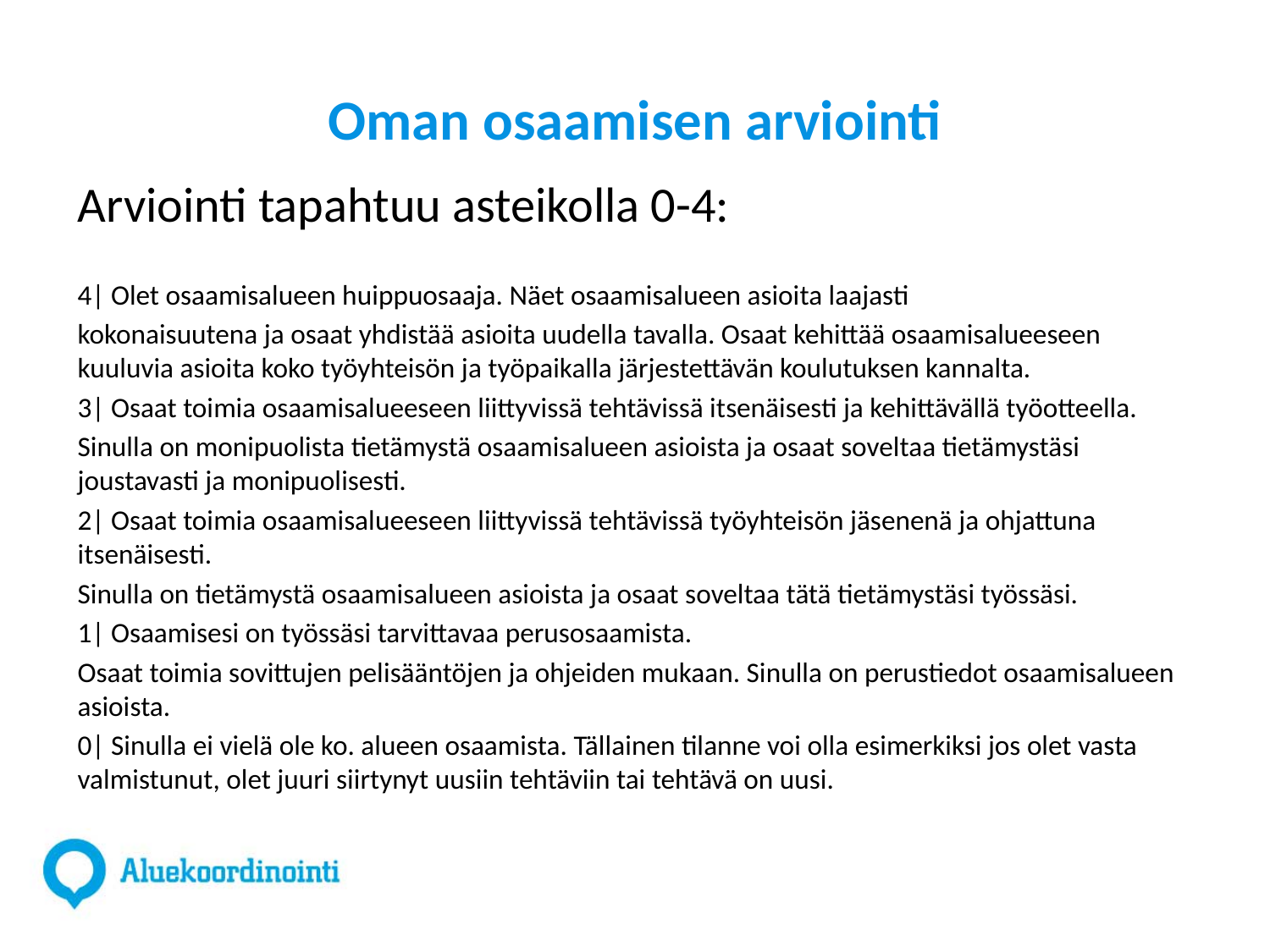

# Oman osaamisen arviointi
Arviointi tapahtuu asteikolla 0-4:

4| Olet osaamisalueen huippuosaaja. Näet osaamisalueen asioita laajasti
kokonaisuutena ja osaat yhdistää asioita uudella tavalla. Osaat kehittää osaamisalueeseen kuuluvia asioita koko työyhteisön ja työpaikalla järjestettävän koulutuksen kannalta.
3| Osaat toimia osaamisalueeseen liittyvissä tehtävissä itsenäisesti ja kehittävällä työotteella.
Sinulla on monipuolista tietämystä osaamisalueen asioista ja osaat soveltaa tietämystäsi joustavasti ja monipuolisesti.
2| Osaat toimia osaamisalueeseen liittyvissä tehtävissä työyhteisön jäsenenä ja ohjattuna itsenäisesti.
Sinulla on tietämystä osaamisalueen asioista ja osaat soveltaa tätä tietämystäsi työssäsi.
1| Osaamisesi on työssäsi tarvittavaa perusosaamista.
Osaat toimia sovittujen pelisääntöjen ja ohjeiden mukaan. Sinulla on perustiedot osaamisalueen asioista.
0| Sinulla ei vielä ole ko. alueen osaamista. Tällainen tilanne voi olla esimerkiksi jos olet vasta valmistunut, olet juuri siirtynyt uusiin tehtäviin tai tehtävä on uusi.